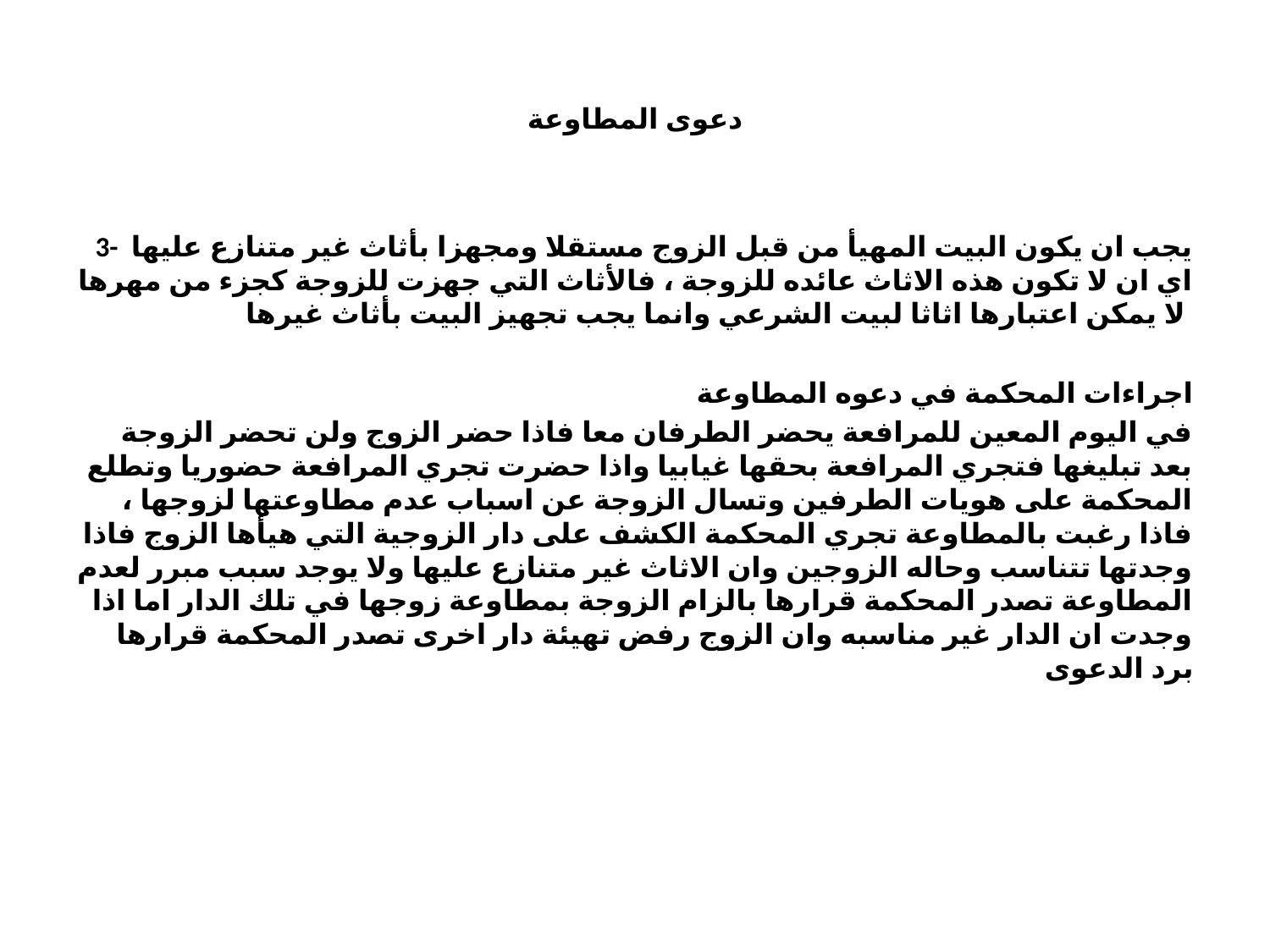

# دعوى المطاوعة
3-  يجب ان يكون البيت المهيأ من قبل الزوج مستقلا ومجهزا بأثاث غير متنازع عليها اي ان لا تكون هذه الاثاث عائده للزوجة ، فالأثاث التي جهزت للزوجة كجزء من مهرها لا يمكن اعتبارها اثاثا لبيت الشرعي وانما يجب تجهيز البيت بأثاث غيرها

اجراءات المحكمة في دعوه المطاوعة
 في اليوم المعين للمرافعة يحضر الطرفان معا فاذا حضر الزوج ولن تحضر الزوجة بعد تبليغها فتجري المرافعة بحقها غيابيا واذا حضرت تجري المرافعة حضوريا وتطلع المحكمة على هويات الطرفين وتسال الزوجة عن اسباب عدم مطاوعتها لزوجها ، فاذا رغبت بالمطاوعة تجري المحكمة الكشف على دار الزوجية التي هيأها الزوج فاذا وجدتها تتناسب وحاله الزوجين وان الاثاث غير متنازع عليها ولا يوجد سبب مبرر لعدم المطاوعة تصدر المحكمة قرارها بالزام الزوجة بمطاوعة زوجها في تلك الدار اما اذا وجدت ان الدار غير مناسبه وان الزوج رفض تهيئة دار اخرى تصدر المحكمة قرارها برد الدعوى